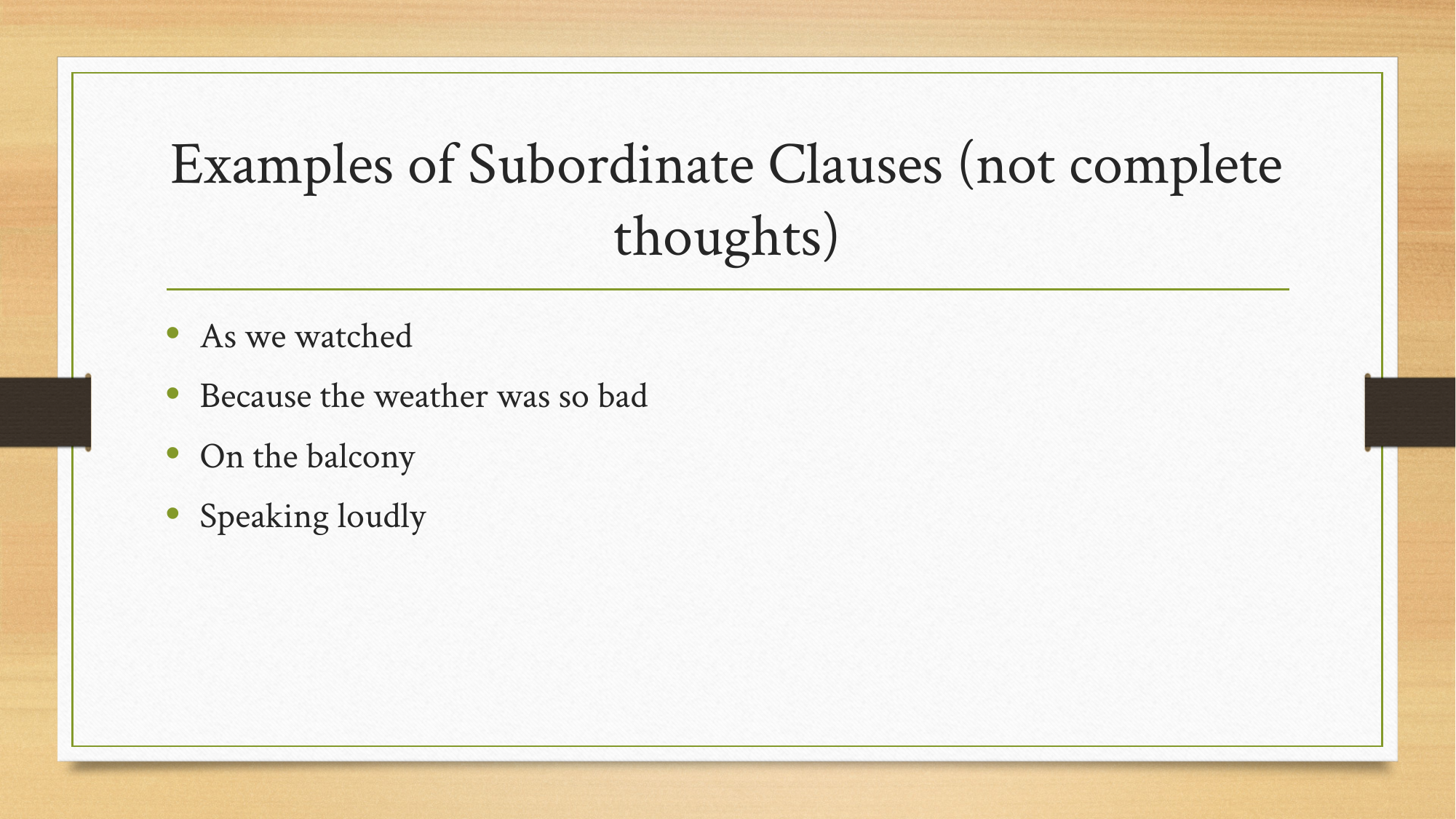

# Examples of Subordinate Clauses (not complete thoughts)
As we watched
Because the weather was so bad
On the balcony
Speaking loudly